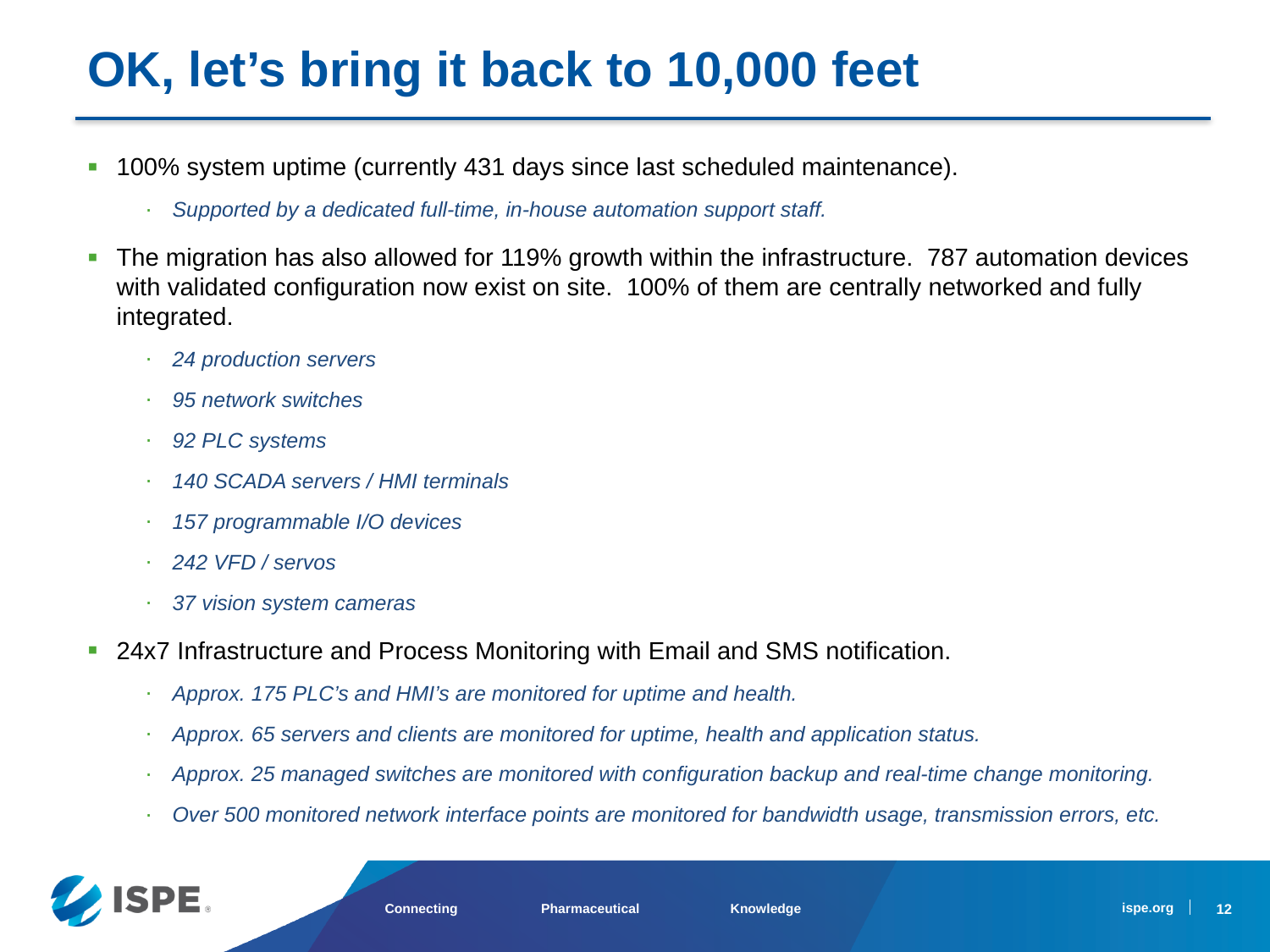

OK, let’s bring it back to 10,000 feet
100% system uptime (currently 431 days since last scheduled maintenance).
Supported by a dedicated full-time, in-house automation support staff.
The migration has also allowed for 119% growth within the infrastructure.  787 automation devices with validated configuration now exist on site.  100% of them are centrally networked and fully integrated.
24 production servers
95 network switches
92 PLC systems
140 SCADA servers / HMI terminals
157 programmable I/O devices
242 VFD / servos
37 vision system cameras
24x7 Infrastructure and Process Monitoring with Email and SMS notification.
Approx. 175 PLC’s and HMI’s are monitored for uptime and health.
Approx. 65 servers and clients are monitored for uptime, health and application status.
Approx. 25 managed switches are monitored with configuration backup and real-time change monitoring.
Over 500 monitored network interface points are monitored for bandwidth usage, transmission errors, etc.
12